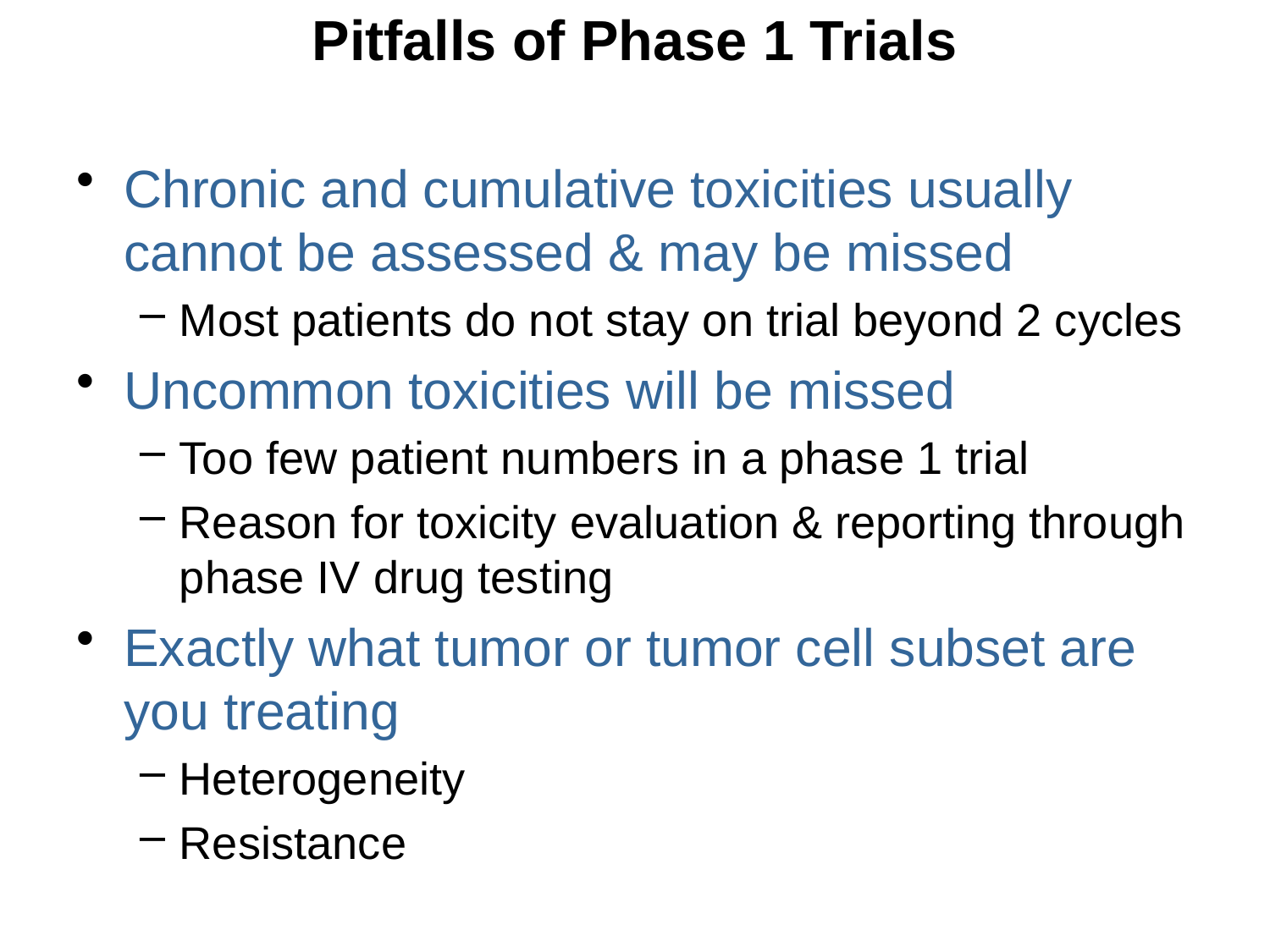

Pitfalls of Phase 1 Trials
Chronic and cumulative toxicities usually cannot be assessed & may be missed
Most patients do not stay on trial beyond 2 cycles
Uncommon toxicities will be missed
Too few patient numbers in a phase 1 trial
Reason for toxicity evaluation & reporting through phase IV drug testing
Exactly what tumor or tumor cell subset are you treating
Heterogeneity
Resistance